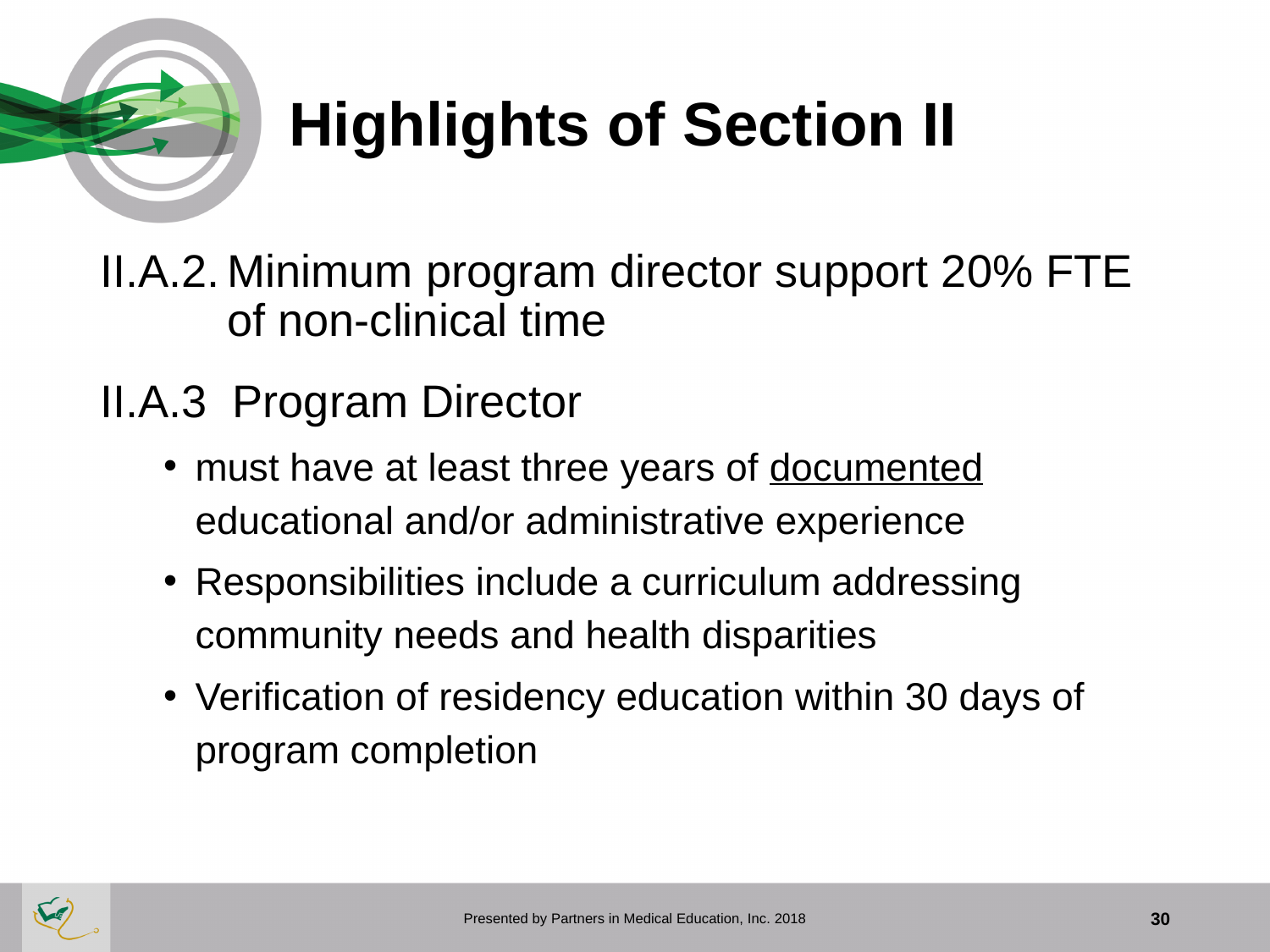

# Highlights of Section II
II.A.2.	Minimum program director support 20% FTE of non-clinical time
II.A.3  Program Director
must have at least three years of documented educational and/or administrative experience
Responsibilities include a curriculum addressing community needs and health disparities
Verification of residency education within 30 days of program completion

Presented by Partners in Medical Education, Inc. 2018
30